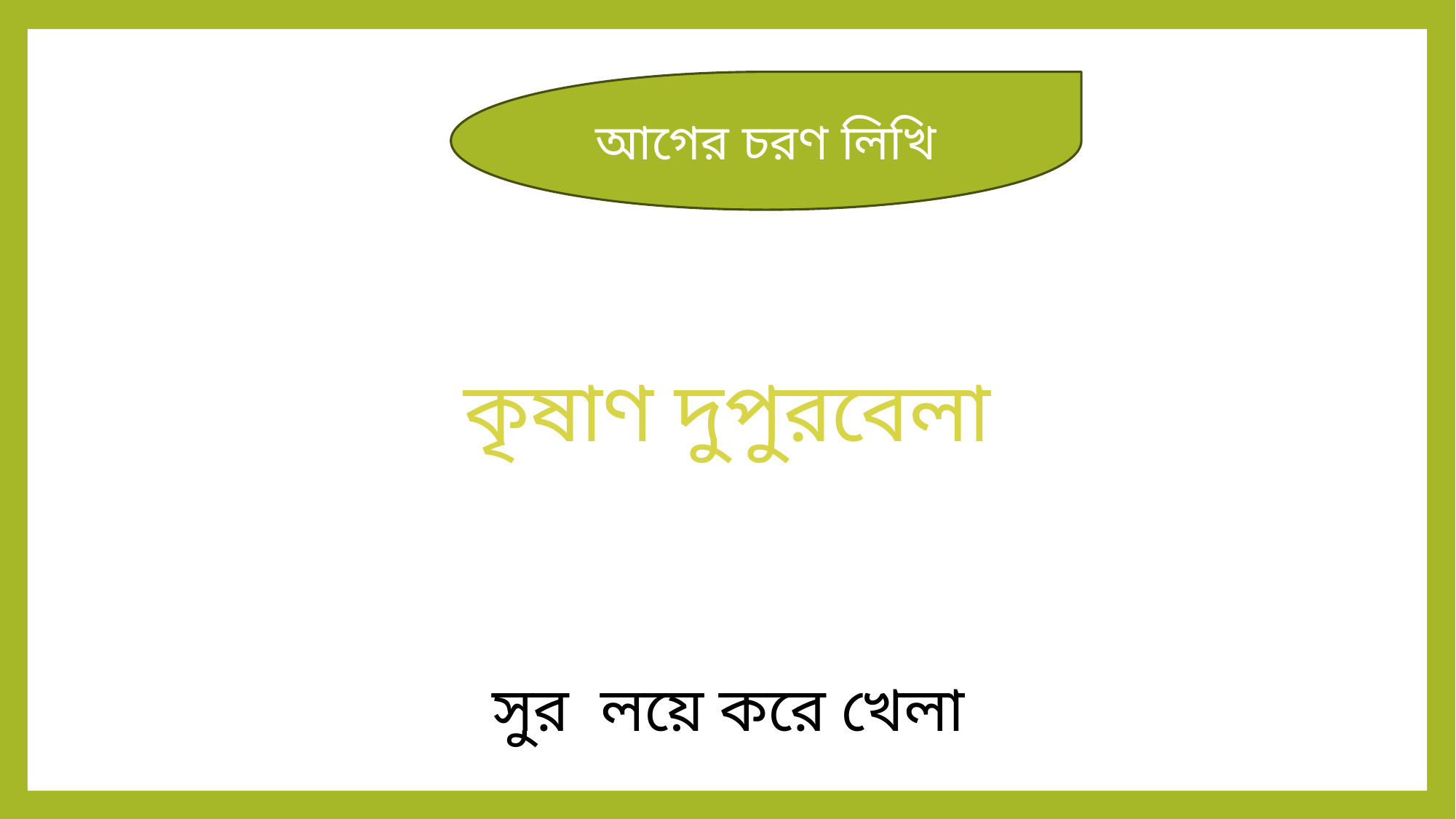

আগের চরণ লিখি
কৃষাণ দুপুরবেলা
সুর  লয়ে করে খেলা